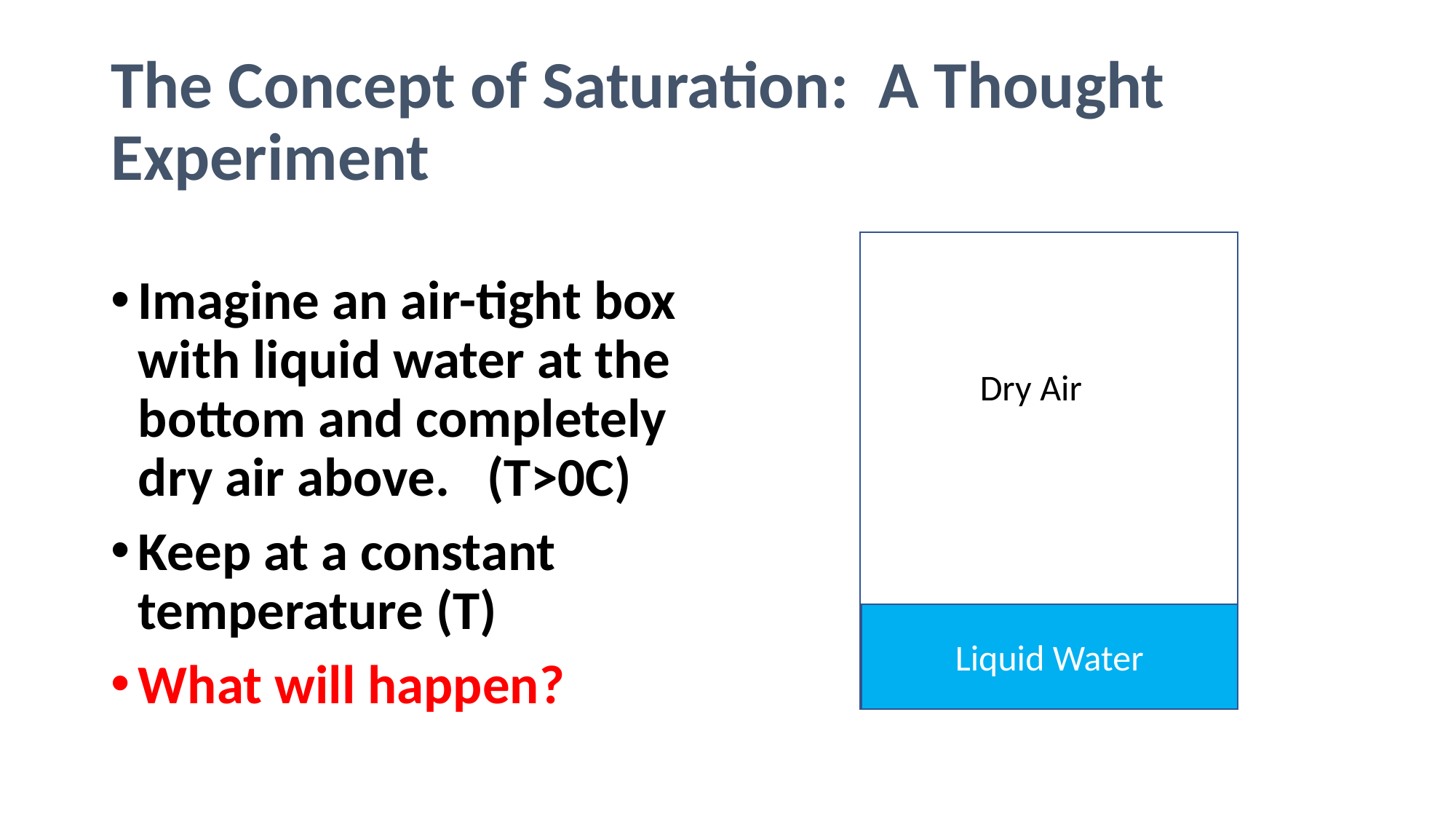

# The Concept of Saturation:  A Thought Experiment

Imagine an air-tight box with liquid water at the bottom and completely dry air above.   (T>0C)
Keep at a constant temperature (T)
What will happen?
Dry Air
Liquid Water